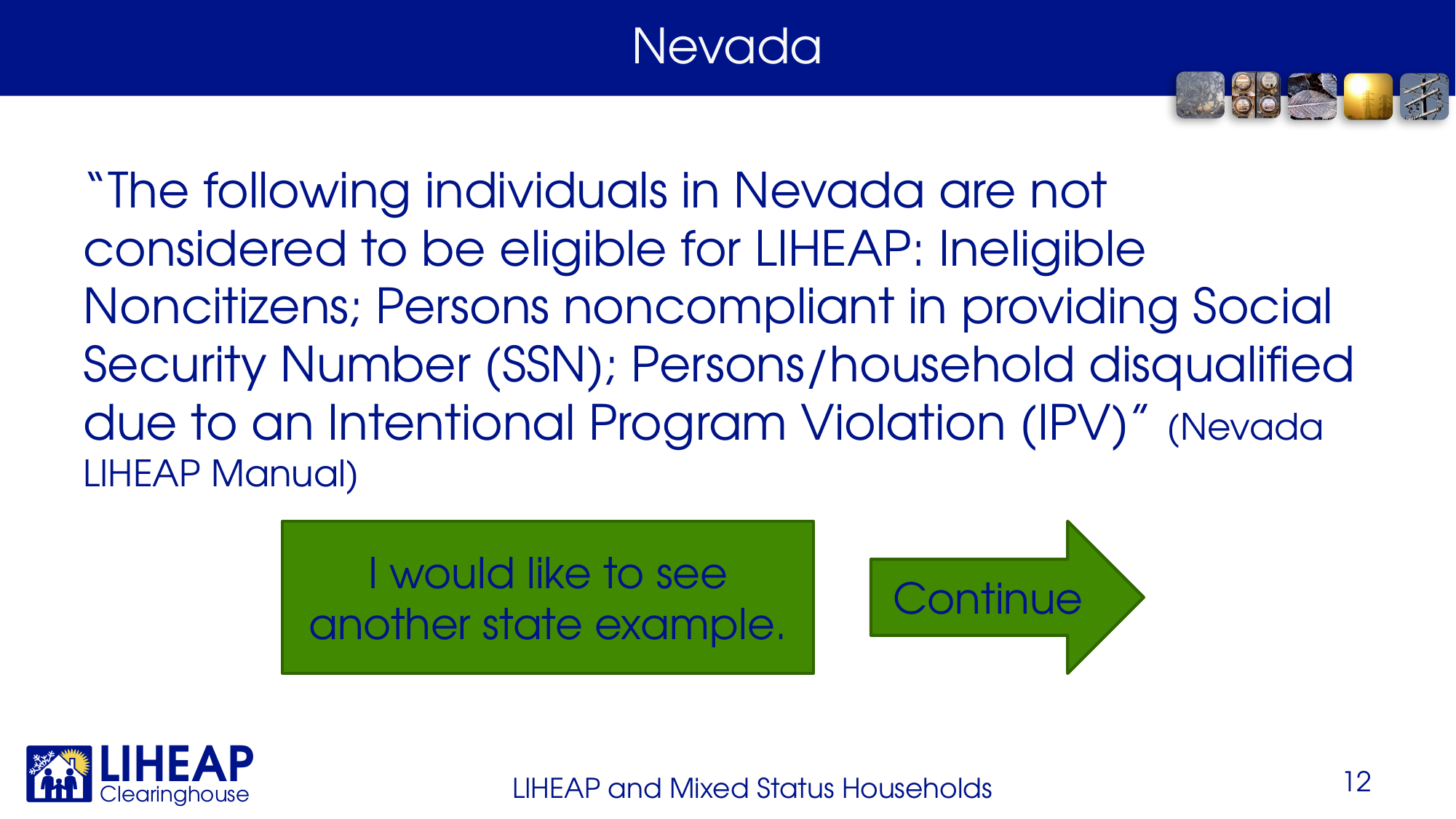

# Nevada
“The following individuals in Nevada are not considered to be eligible for LIHEAP: Ineligible Noncitizens; Persons noncompliant in providing Social Security Number (SSN); Persons/household disqualified due to an Intentional Program Violation (IPV)” (Nevada LIHEAP Manual)

I would like to see another state example.
Continue
12